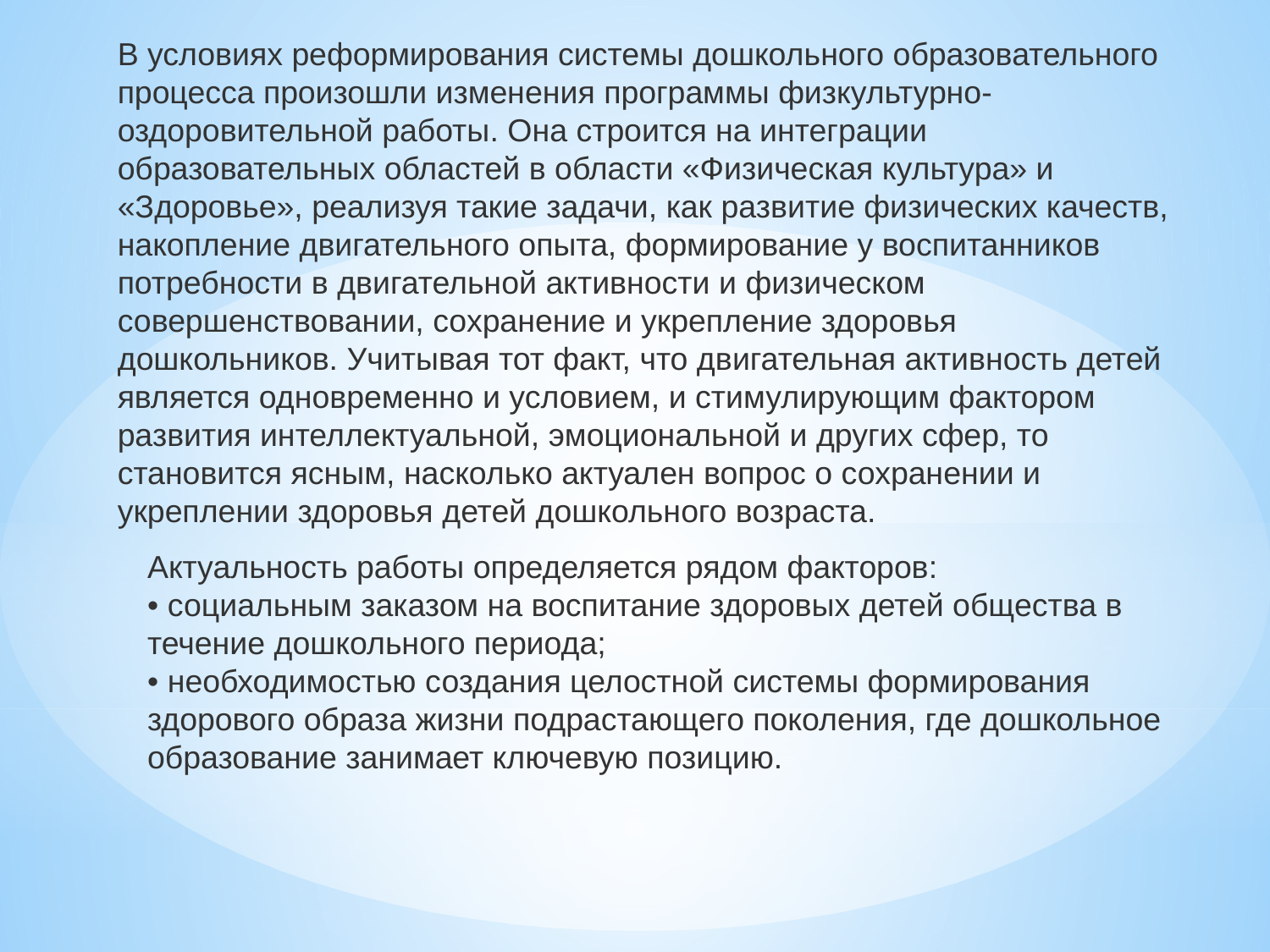

В условиях реформирования системы дошкольного образовательного процесса произошли изменения программы физкультурно-оздоровительной работы. Она строится на интеграции образовательных областей в области «Физическая культура» и «Здоровье», реализуя такие задачи, как развитие физических качеств, накопление двигательного опыта, формирование у воспитанников потребности в двигательной активности и физическом совершенствовании, сохранение и укрепление здоровья дошкольников. Учитывая тот факт, что двигательная активность детей является одновременно и условием, и стимулирующим фактором развития интеллектуальной, эмоциональной и других сфер, то становится ясным, насколько актуален вопрос о сохранении и укреплении здоровья детей дошкольного возраста.
Актуальность работы определяется рядом факторов:
• социальным заказом на воспитание здоровых детей общества в течение дошкольного периода;
• необходимостью создания целостной системы формирования здорового образа жизни подрастающего поколения, где дошкольное образование занимает ключевую позицию.